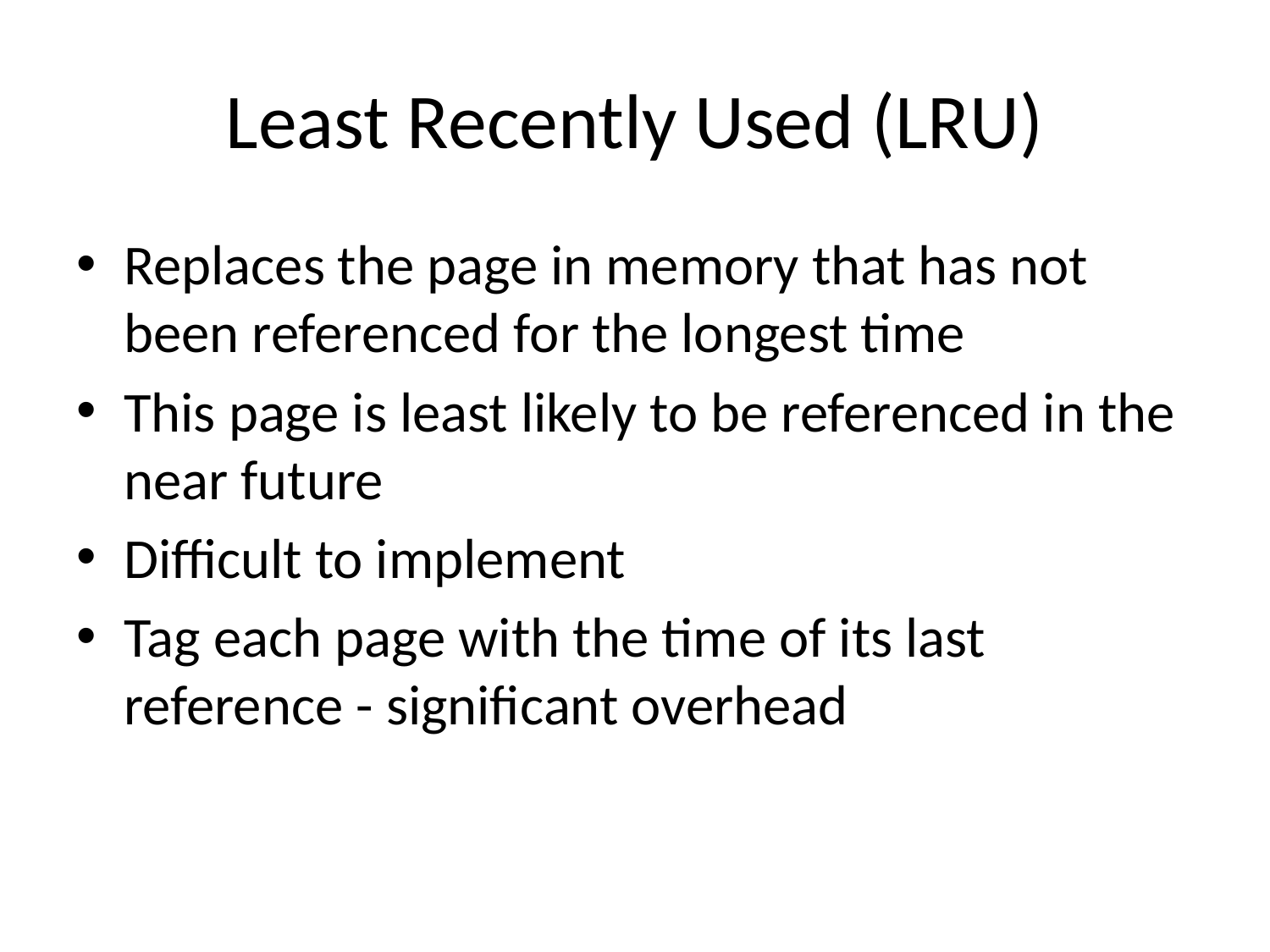

# Least Recently Used (LRU)
Replaces the page in memory that has not been referenced for the longest time
This page is least likely to be referenced in the near future
Difficult to implement
Tag each page with the time of its last reference - significant overhead